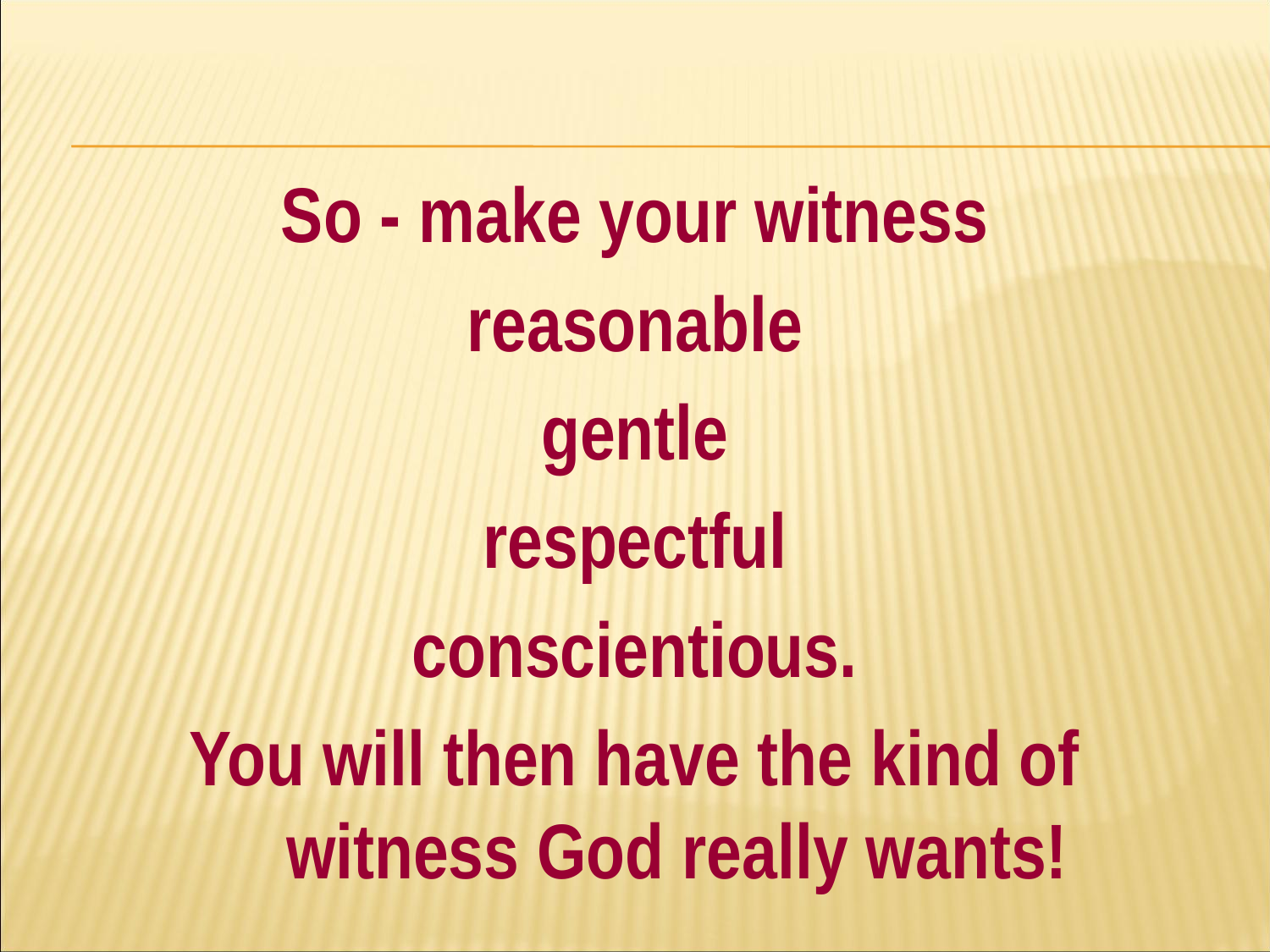

#
So - make your witness
reasonable
gentle
respectful
conscientious.
You will then have the kind of witness God really wants!